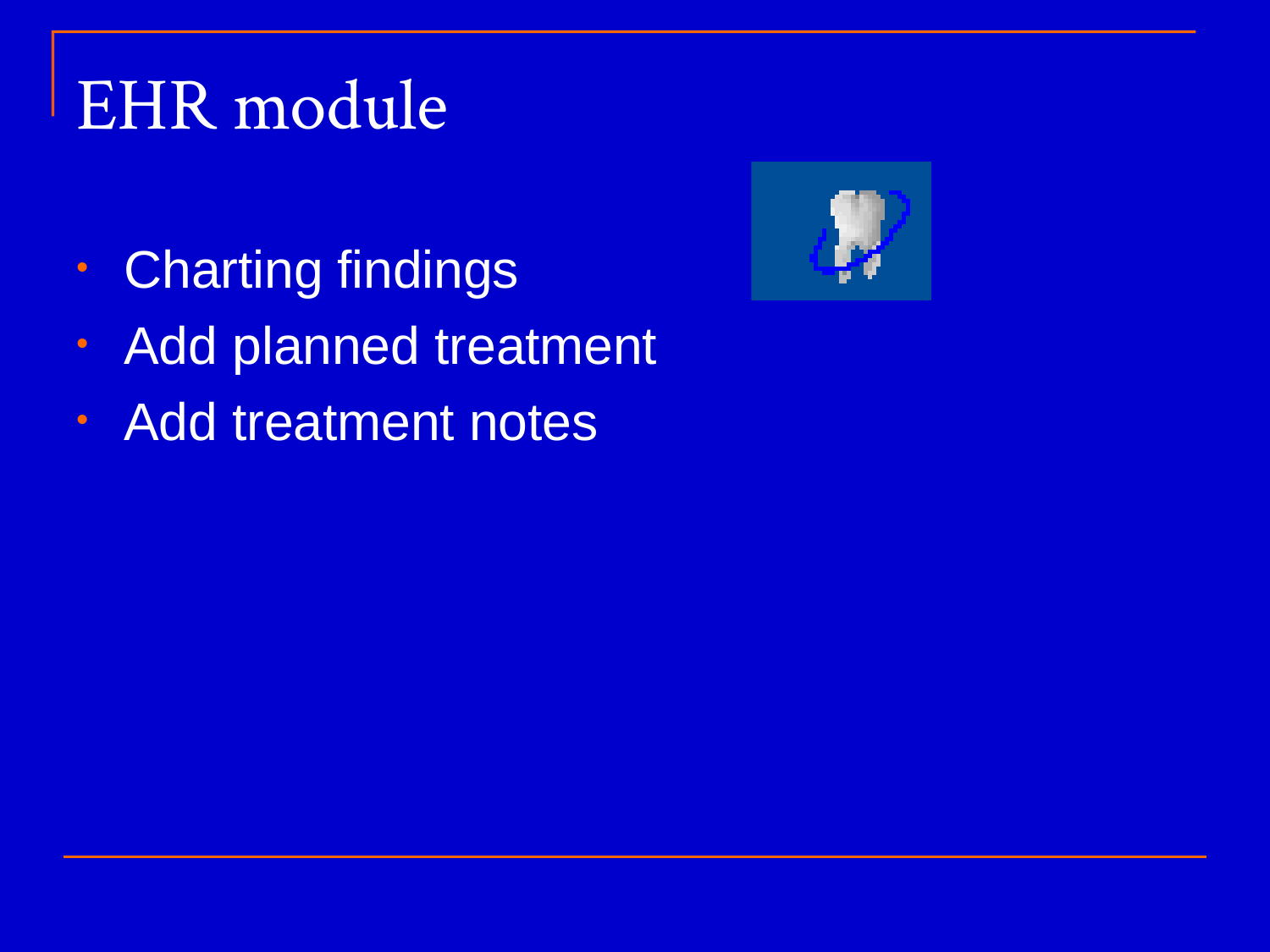

# EHR module

Charting findings
Add planned treatment
Add treatment notes